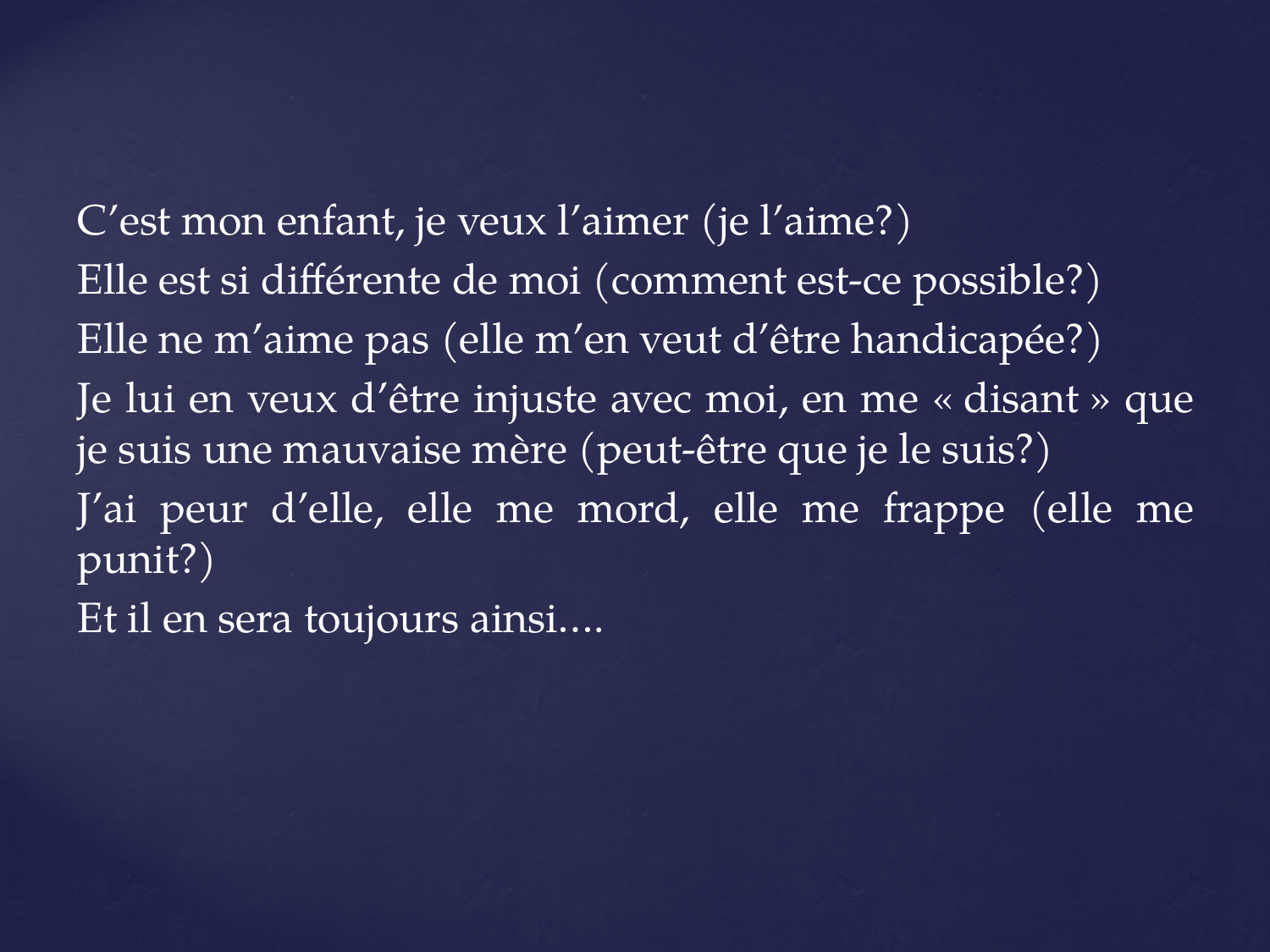

C’est mon enfant, je veux l’aimer (je l’aime?)
Elle est si différente de moi (comment est-ce possible?)
Elle ne m’aime pas (elle m’en veut d’être handicapée?)
Je lui en veux d’être injuste avec moi, en me « disant » que je suis une mauvaise mère (peut-être que je le suis?)
J’ai peur d’elle, elle me mord, elle me frappe (elle me punit?)
Et il en sera toujours ainsi….